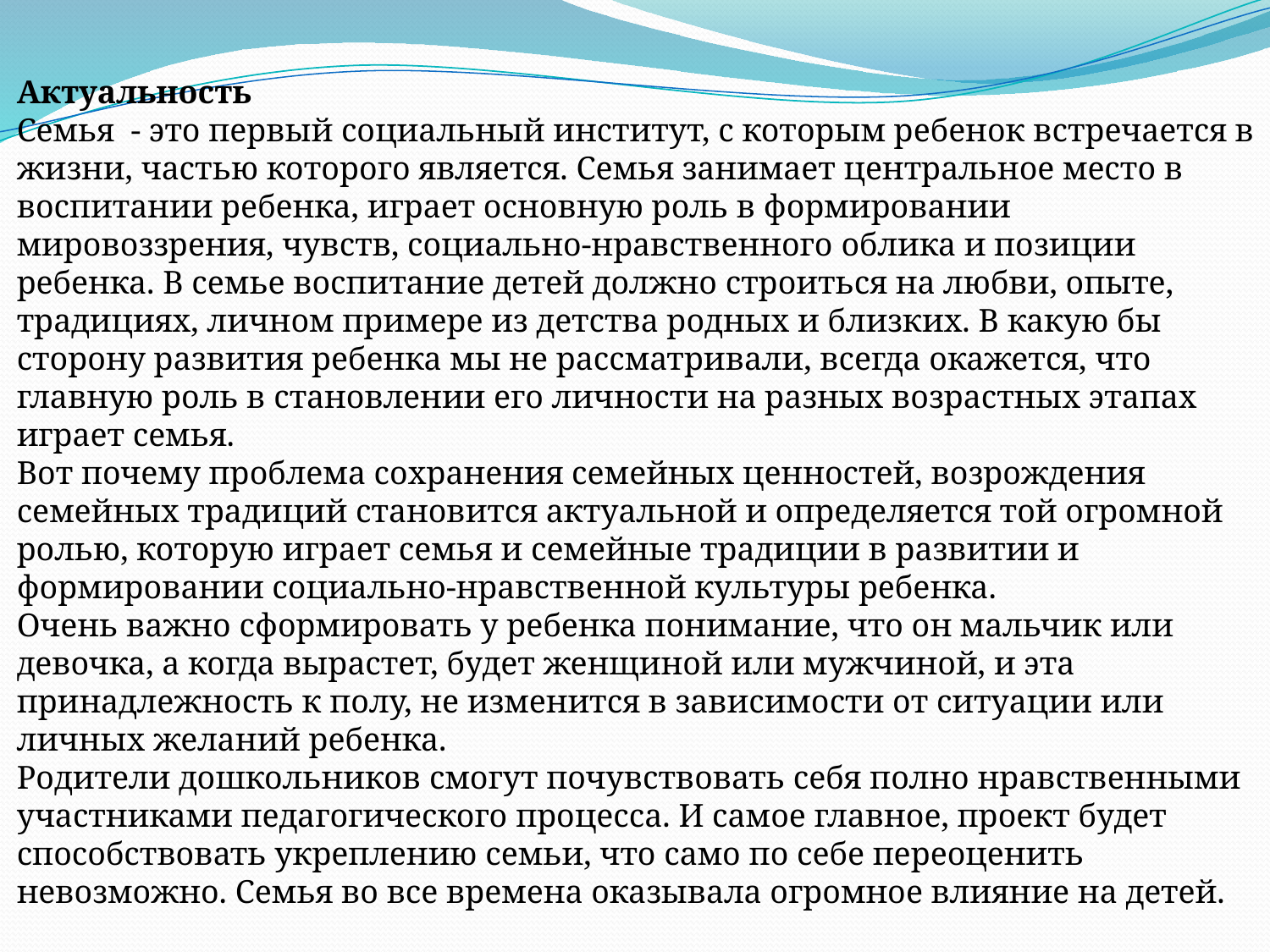

Актуальность
Семья  - это первый социальный институт, с которым ребенок встречается в жизни, частью которого является. Семья занимает центральное место в воспитании ребенка, играет основную роль в формировании мировоззрения, чувств, социально-нравственного облика и позиции ребенка. В семье воспитание детей должно строиться на любви, опыте, традициях, личном примере из детства родных и близких. В какую бы сторону развития ребенка мы не рассматривали, всегда окажется, что главную роль в становлении его личности на разных возрастных этапах играет семья.
Вот почему проблема сохранения семейных ценностей, возрождения семейных традиций становится актуальной и определяется той огромной ролью, которую играет семья и семейные традиции в развитии и формировании социально-нравственной культуры ребенка.
Очень важно сформировать у ребенка понимание, что он мальчик или девочка, а когда вырастет, будет женщиной или мужчиной, и эта принадлежность к полу, не изменится в зависимости от ситуации или личных желаний ребенка.
Родители дошкольников смогут почувствовать себя полно нравственными участниками педагогического процесса. И самое главное, проект будет способствовать укреплению семьи, что само по себе переоценить невозможно. Семья во все времена оказывала огромное влияние на детей.